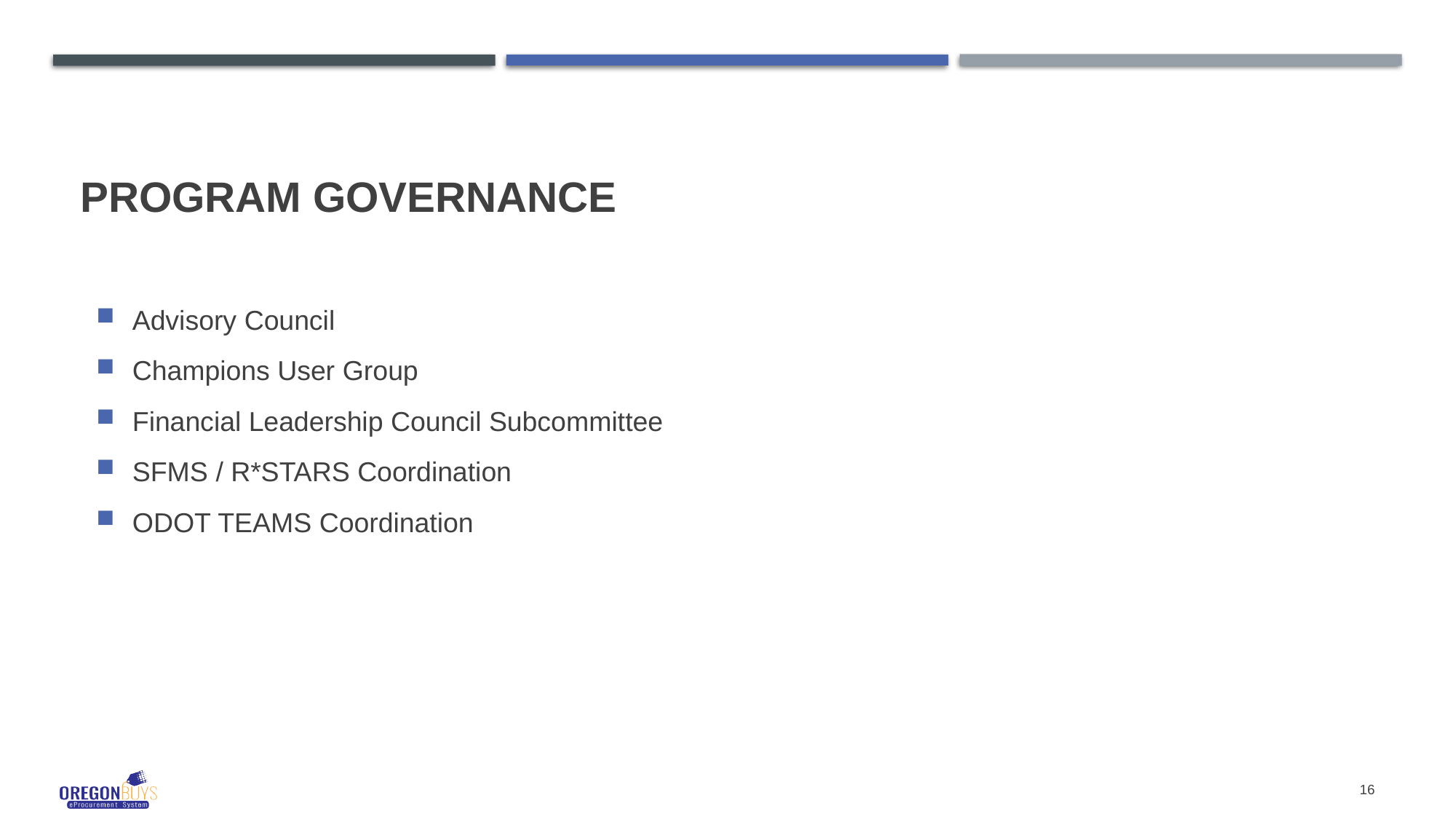

# Program governance
Advisory Council
Champions User Group
Financial Leadership Council Subcommittee
SFMS / R*STARS Coordination
ODOT TEAMS Coordination

16